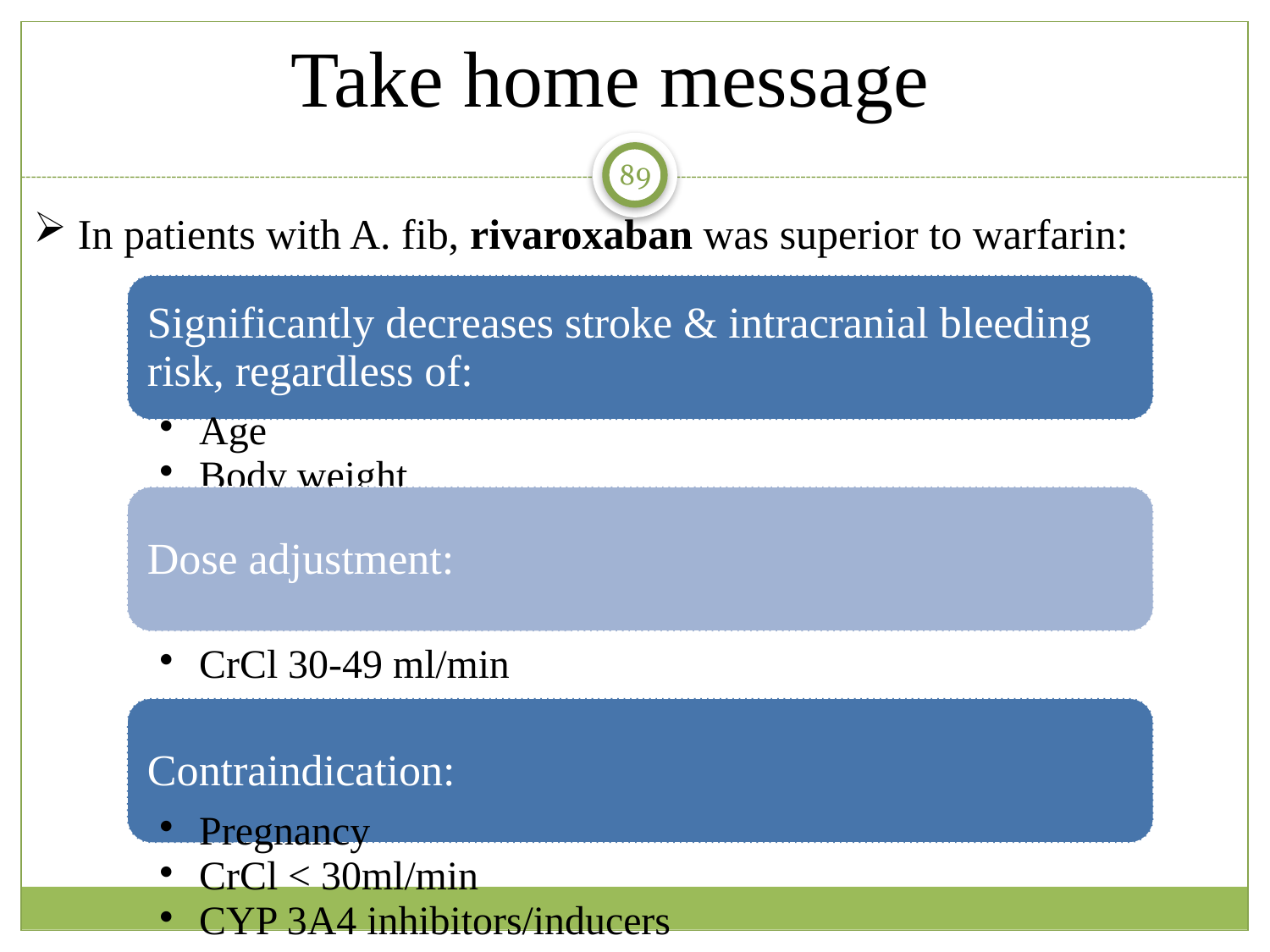

Take home message
89
 In patients with A. fib, rivaroxaban was superior to warfarin:
Significantly decreases stroke & intracranial bleeding risk, regardless of:
Age
Dose adjustment:
Pregnancy
Body weight
CrCl 30-49 ml/min
Contraindication:
CrCl < 30ml/min
CYP 3A4 inhibitors/inducers